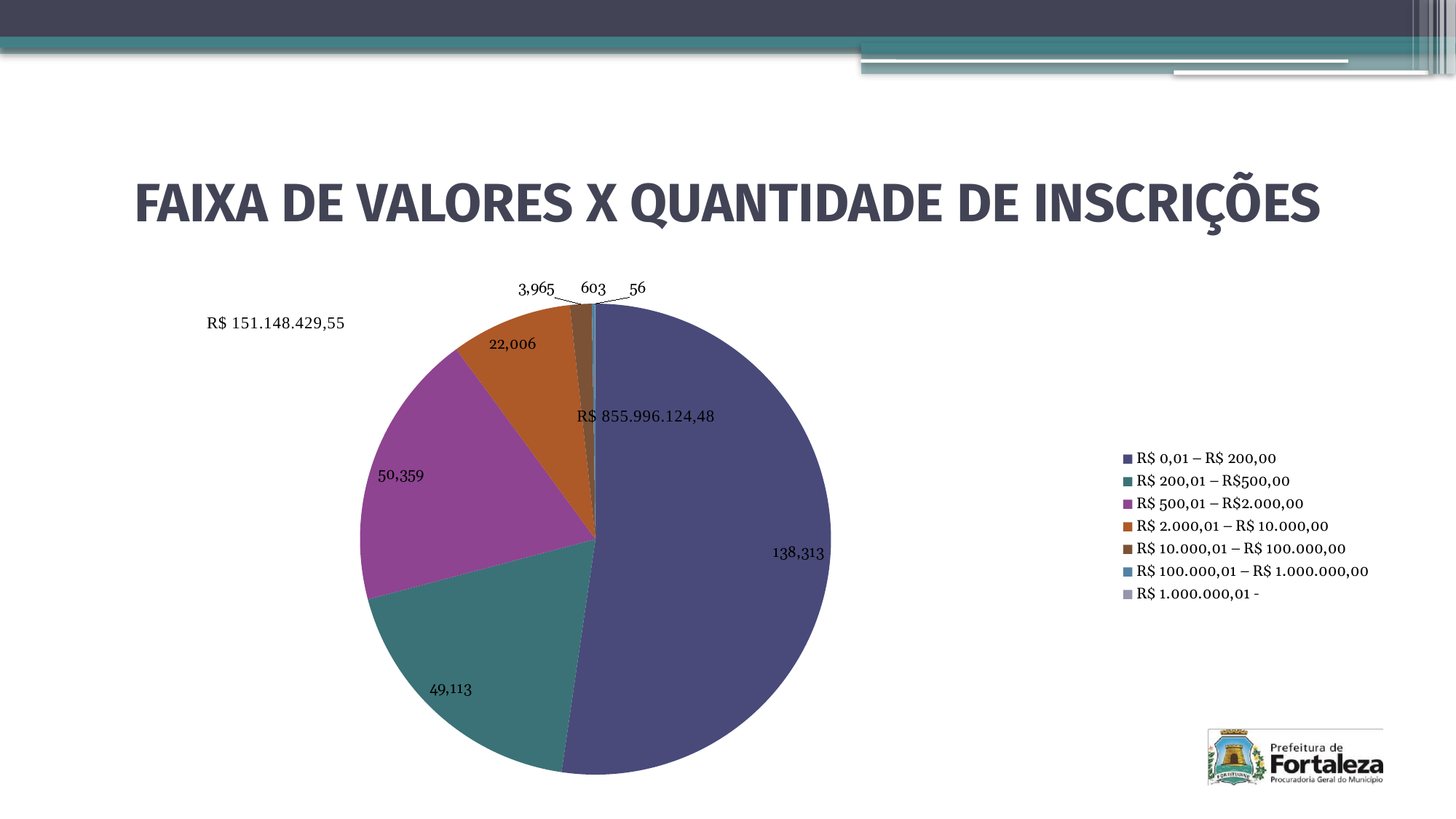

# FAIXA DE VALORES X QUANTIDADE DE INSCRIÇÕES

[unsupported chart]